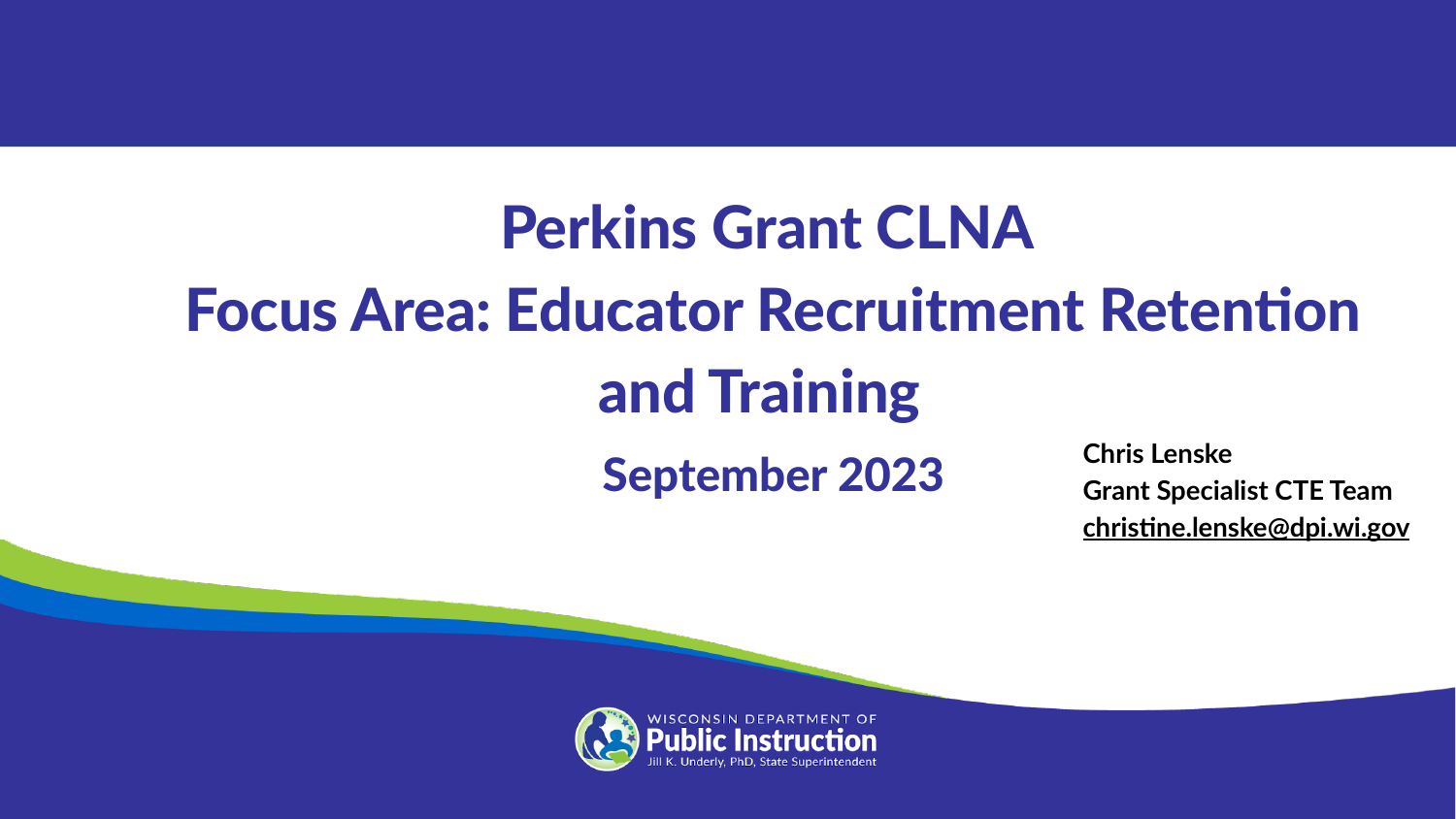

Perkins Grant CLNA
Focus Area: Educator Recruitment Retention and Training
September 2023

Chris Lenske
Grant Specialist CTE Team
christine.lenske@dpi.wi.gov